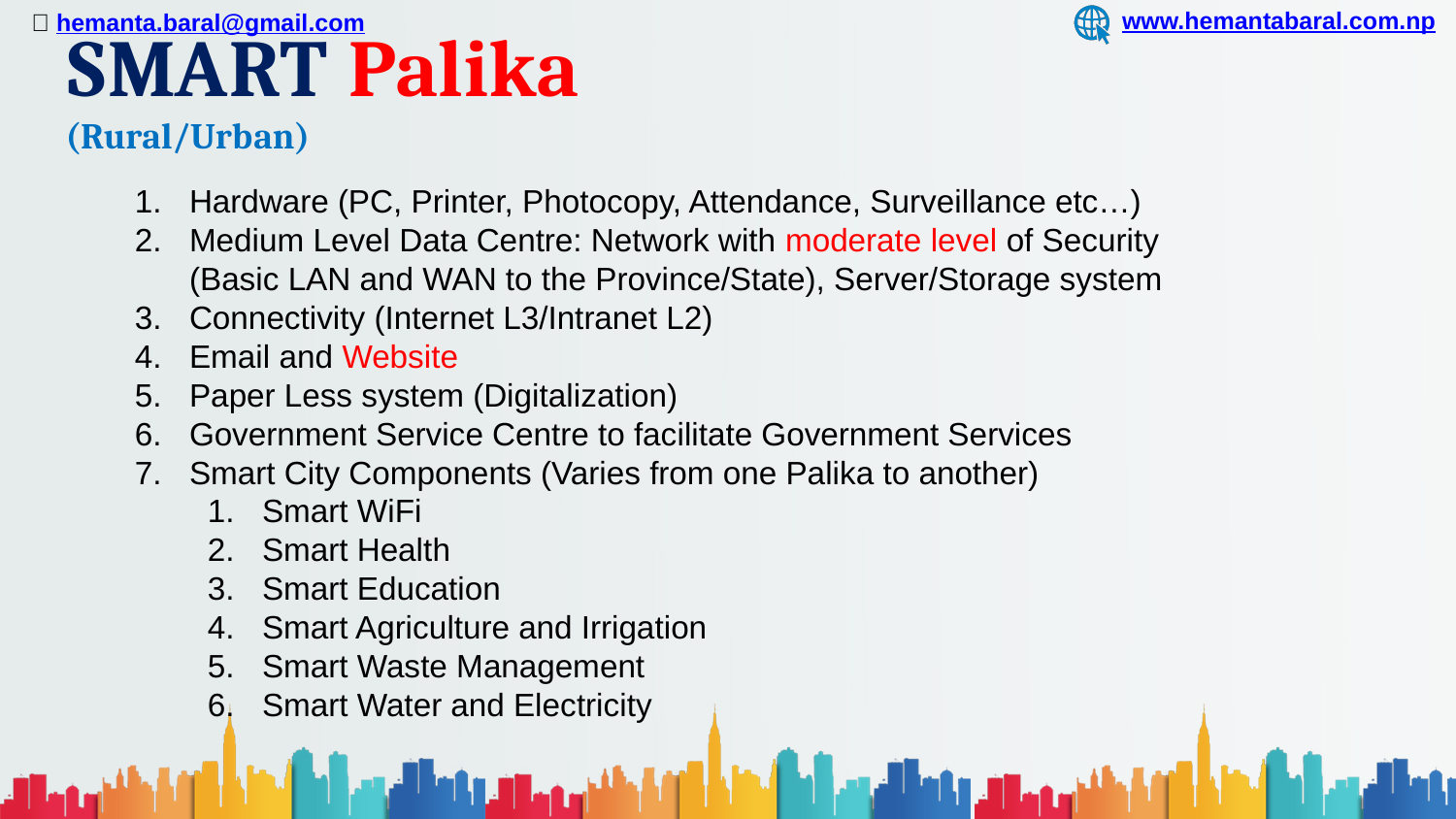

SMART Palika
(Rural/Urban)
Hardware (PC, Printer, Photocopy, Attendance, Surveillance etc…)
Medium Level Data Centre: Network with moderate level of Security
(Basic LAN and WAN to the Province/State), Server/Storage system
Connectivity (Internet L3/Intranet L2)
Email and Website
Paper Less system (Digitalization)
Government Service Centre to facilitate Government Services
Smart City Components (Varies from one Palika to another)
Smart WiFi
Smart Health
Smart Education
Smart Agriculture and Irrigation
Smart Waste Management
Smart Water and Electricity